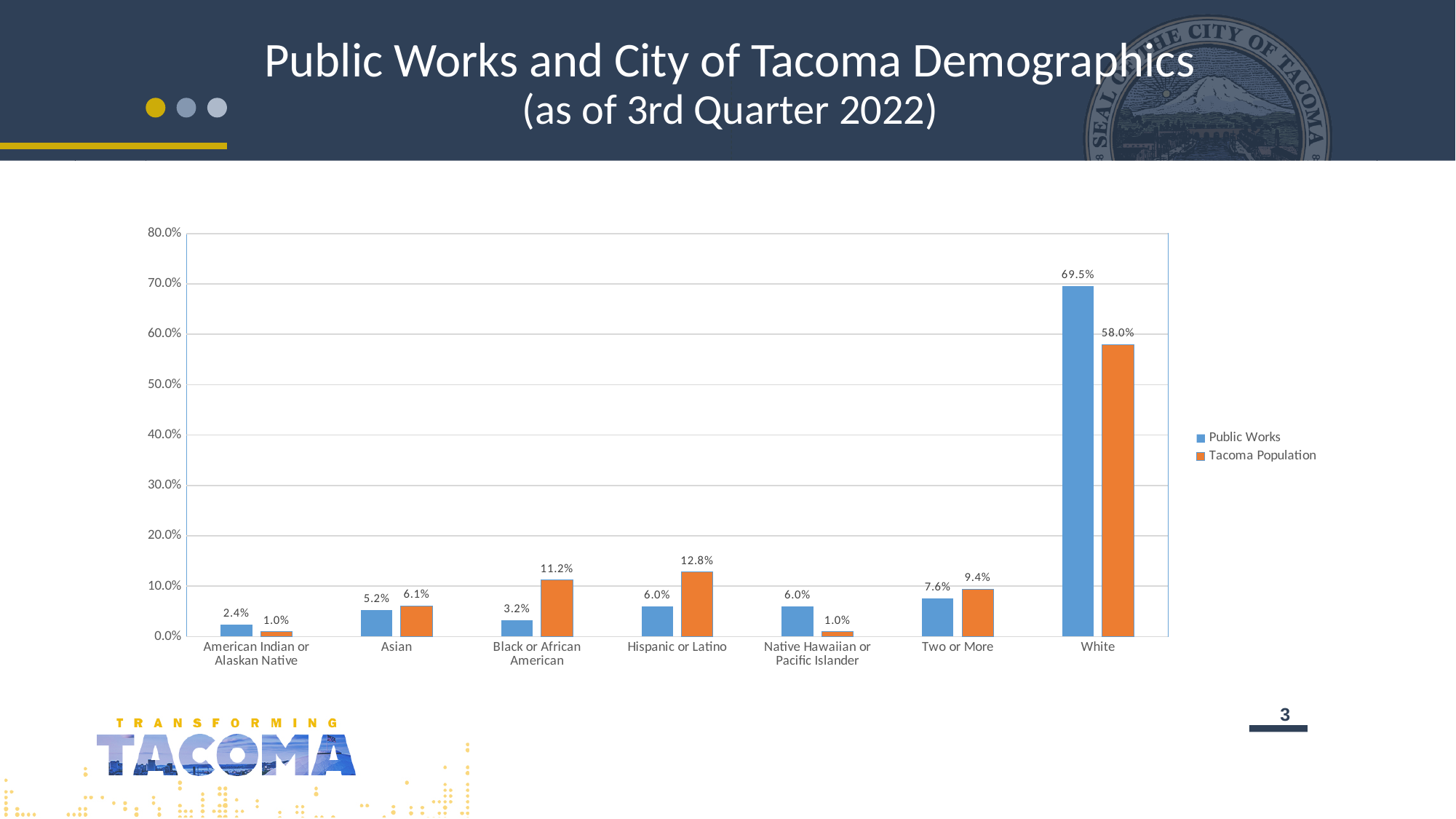

# Public Works and City of Tacoma Demographics (as of 3rd Quarter 2022)

### Chart

| Category | Public Works | Tacoma Population |
|---|---|---|
| American Indian or Alaskan Native | 0.024 | 0.01 |
| Asian | 0.052 | 0.061 |
| Black or African American | 0.032 | 0.112 |
| Hispanic or Latino | 0.06 | 0.128 |
| Native Hawaiian or Pacific Islander | 0.06 | 0.01 |
| Two or More | 0.076 | 0.094 |
| White | 0.695 | 0.58 |